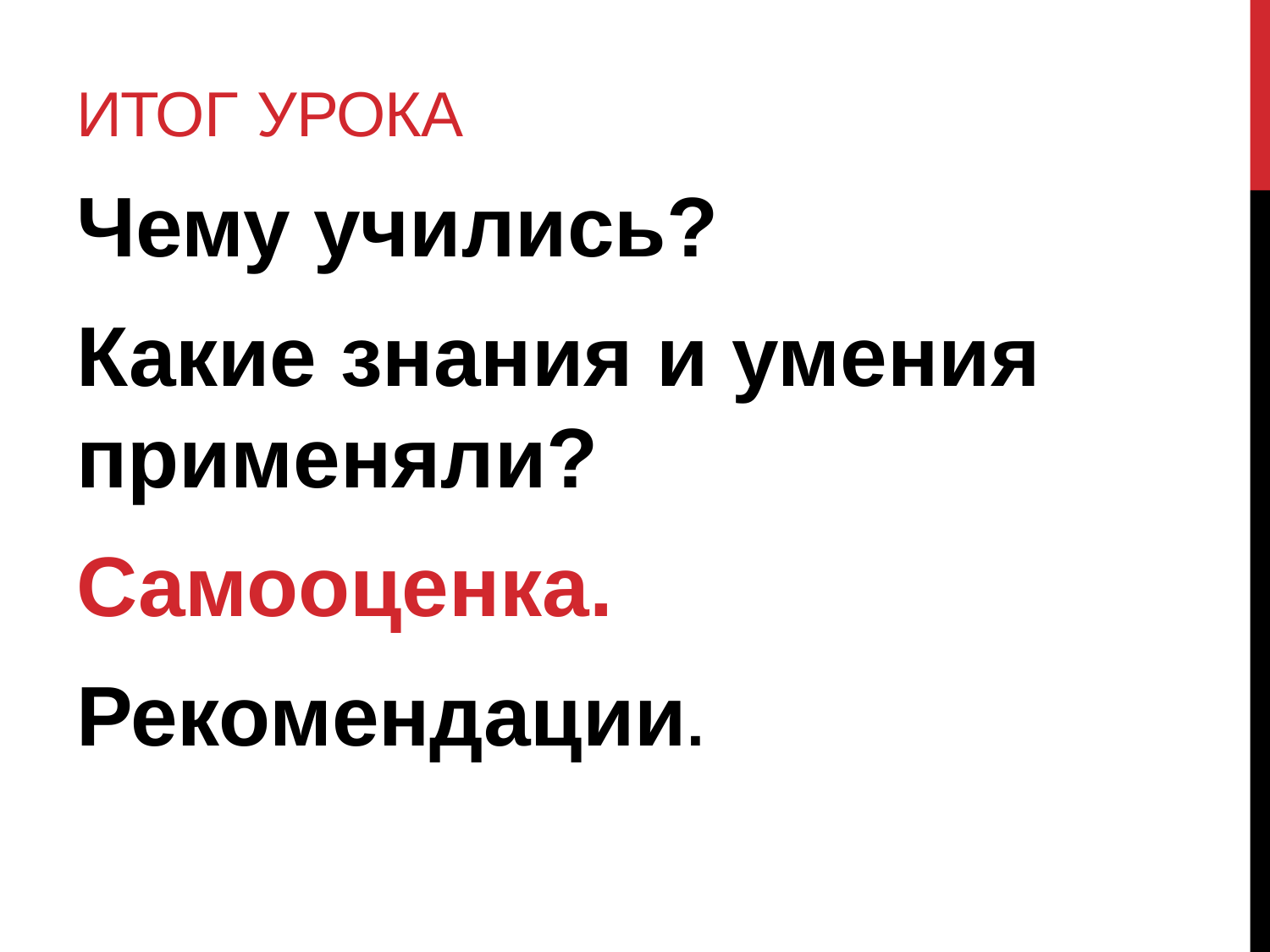

# Итог урока
Чему учились?
Какие знания и умения применяли?
Самооценка.
Рекомендации.